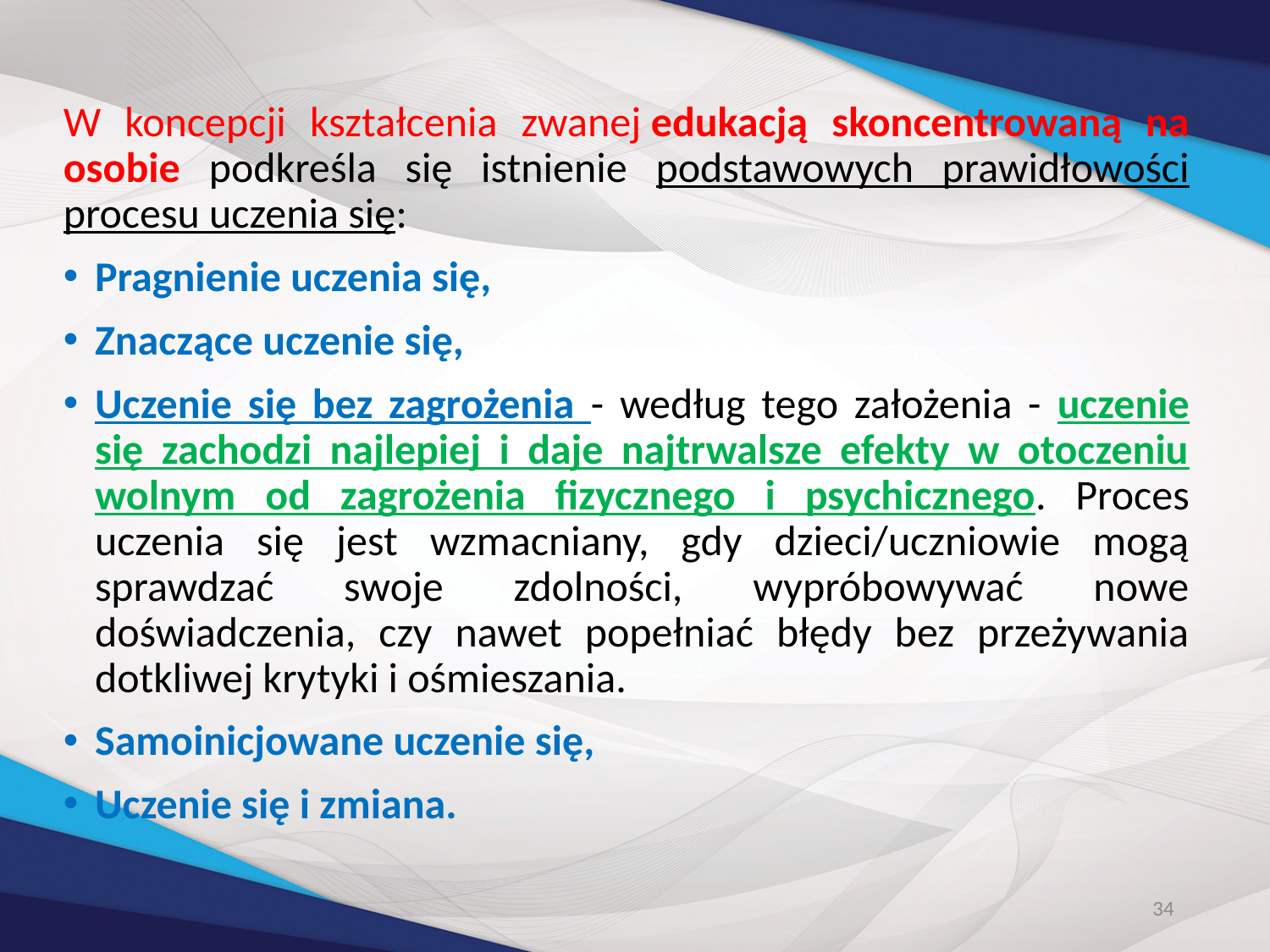

W koncepcji kształcenia zwanej edukacją skoncentrowaną na osobie podkreśla się istnienie podstawowych prawidłowości procesu uczenia się:
Pragnienie uczenia się,
Znaczące uczenie się,
Uczenie się bez zagrożenia - według tego założenia - uczenie się zachodzi najlepiej i daje najtrwalsze efekty w otoczeniu wolnym od zagrożenia fizycznego i psychicznego. Proces uczenia się jest wzmacniany, gdy dzieci/uczniowie mogą sprawdzać swoje zdolności, wypróbowywać nowe doświadczenia, czy nawet popełniać błędy bez przeżywania dotkliwej krytyki i ośmieszania.
Samoinicjowane uczenie się,
Uczenie się i zmiana.

34